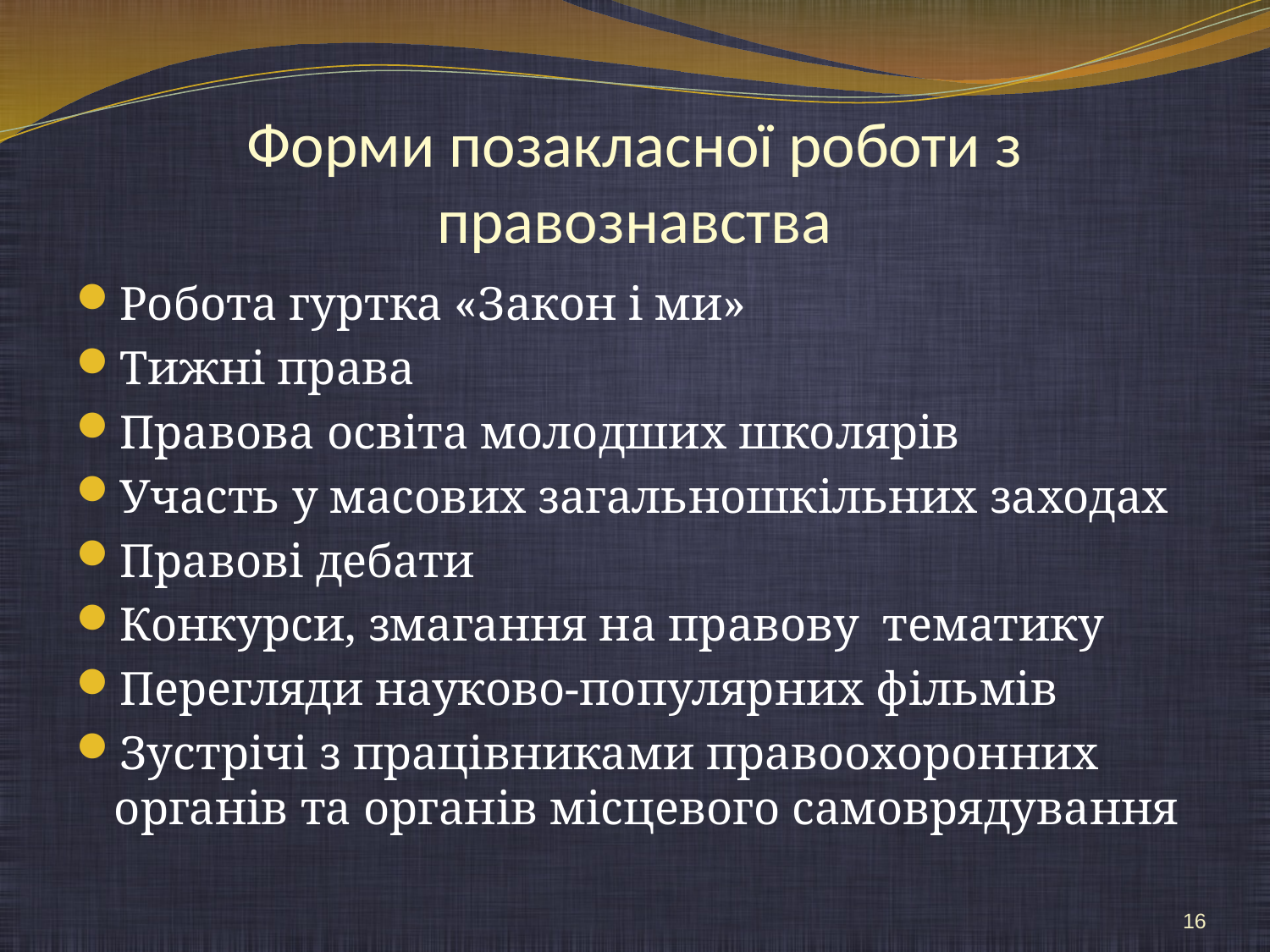

# Форми позакласної роботи з правознавства
Робота гуртка «Закон і ми»
Тижні права
Правова освіта молодших школярів
Участь у масових загальношкільних заходах
Правові дебати
Конкурси, змагання на правову  тематику
Перегляди науково-популярних фільмів
Зустрічі з працівниками правоохоронних органів та органів місцевого самоврядування

16